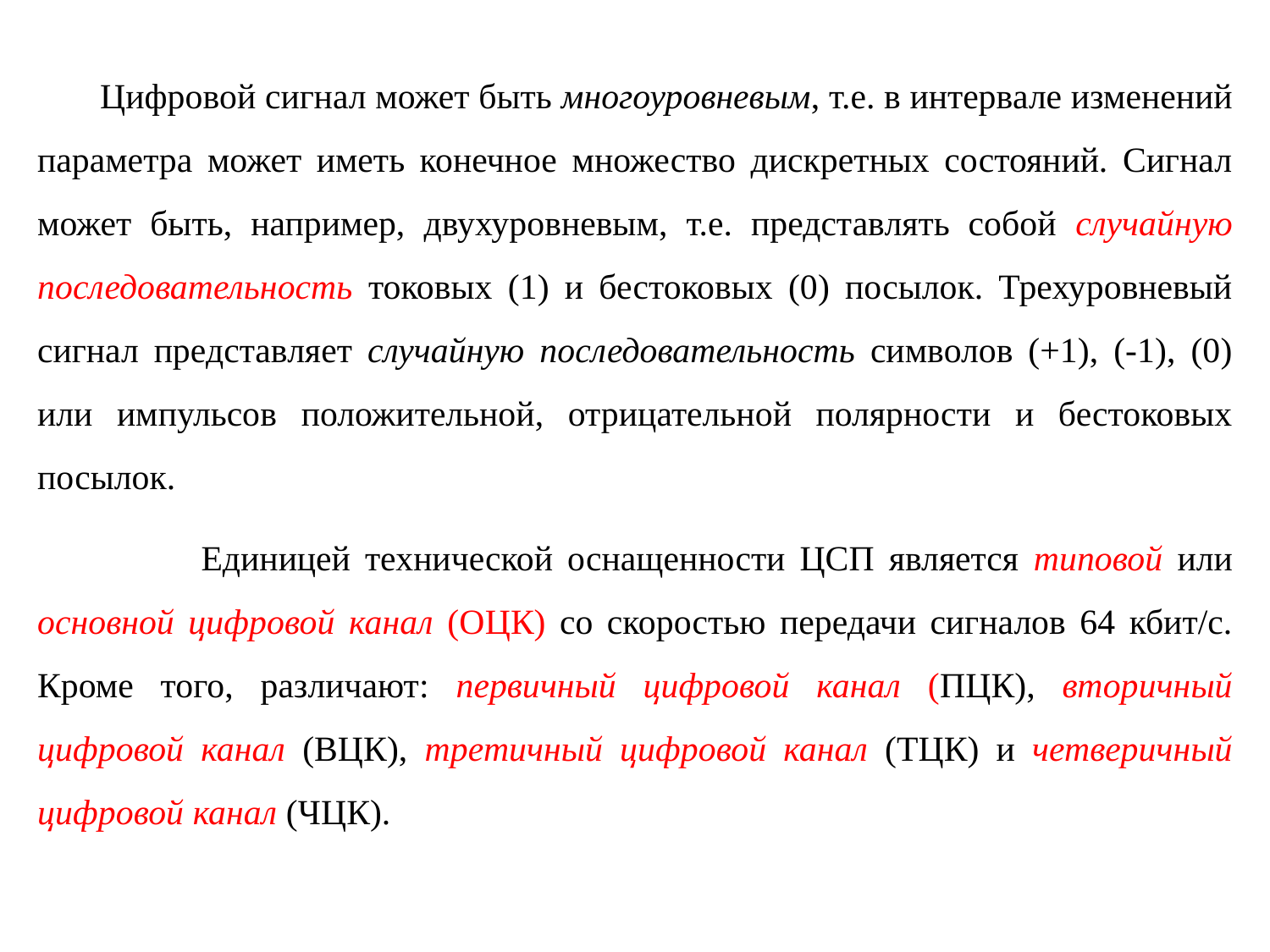

Цифровой сигнал может быть многоуровневым, т.е. в интервале изменений параметра может иметь конечное множество дискретных состояний. Сигнал может быть, например, двухуровневым, т.е. представлять собой случайную последовательность токовых (1) и бестоковых (0) посылок. Трехуровневый сигнал представляет случайную последовательность символов (+1), (-1), (0) или импульсов положительной, отрицательной полярности и бестоковых посылок.
       Единицей технической оснащенности ЦСП является типовой или основной цифровой канал (ОЦК) со скоростью передачи сигналов 64 кбит/с. Кроме того, различают: первичный цифровой канал (ПЦК), вторичный цифровой канал (ВЦК), третичный цифровой канал (ТЦК) и четверичный цифровой канал (ЧЦК).